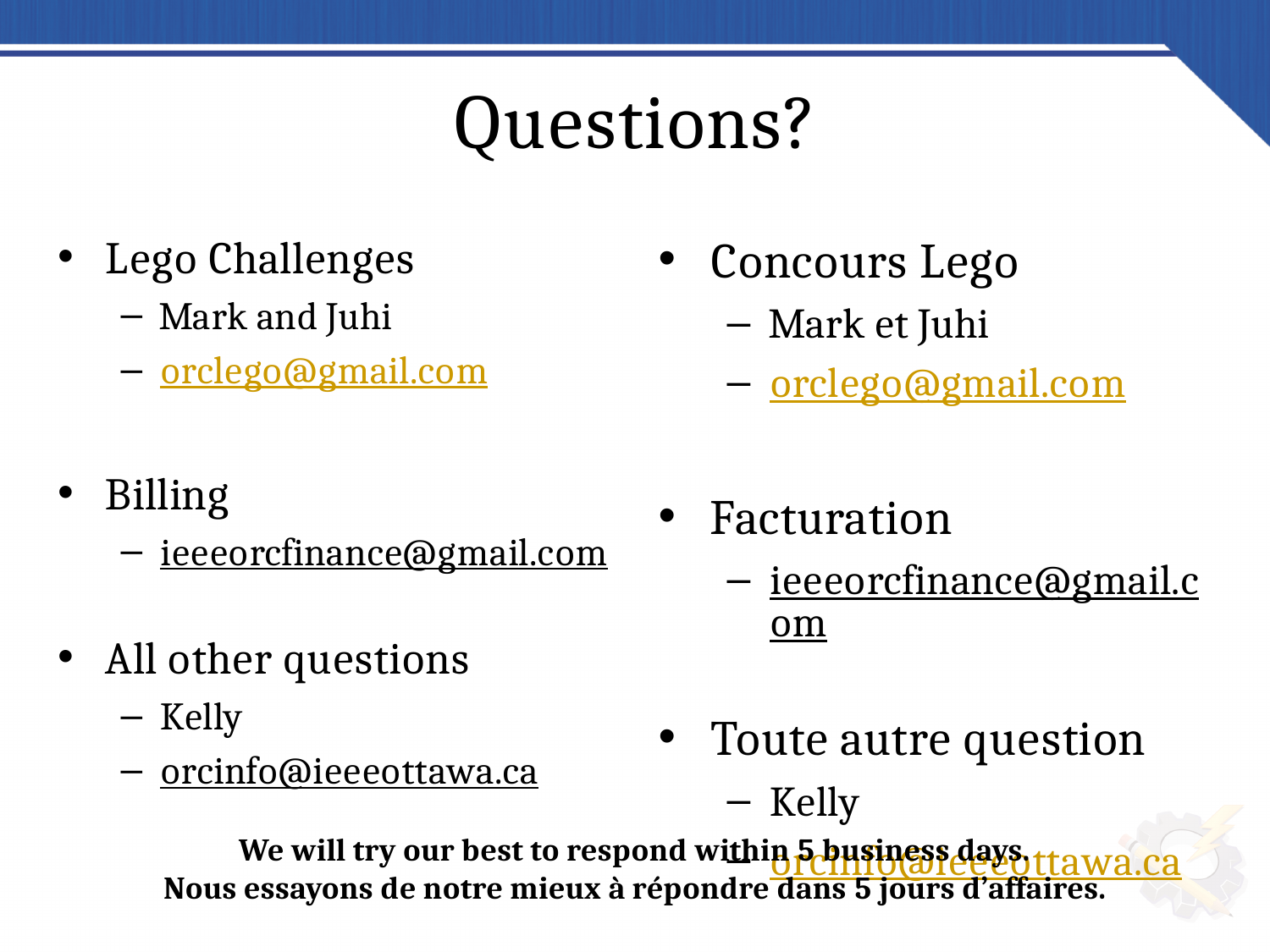

# Questions?
Lego Challenges
Mark and Juhi
orclego@gmail.com

Billing
ieeeorcfinance@gmail.com
All other questions
Kelly
orcinfo@ieeeottawa.ca
Concours Lego
Mark et Juhi
orclego@gmail.com

Facturation
ieeeorcfinance@gmail.com
Toute autre question
Kelly
orcinfo@ieeeottawa.ca
We will try our best to respond within 5 business days.
Nous essayons de notre mieux à répondre dans 5 jours d’affaires.